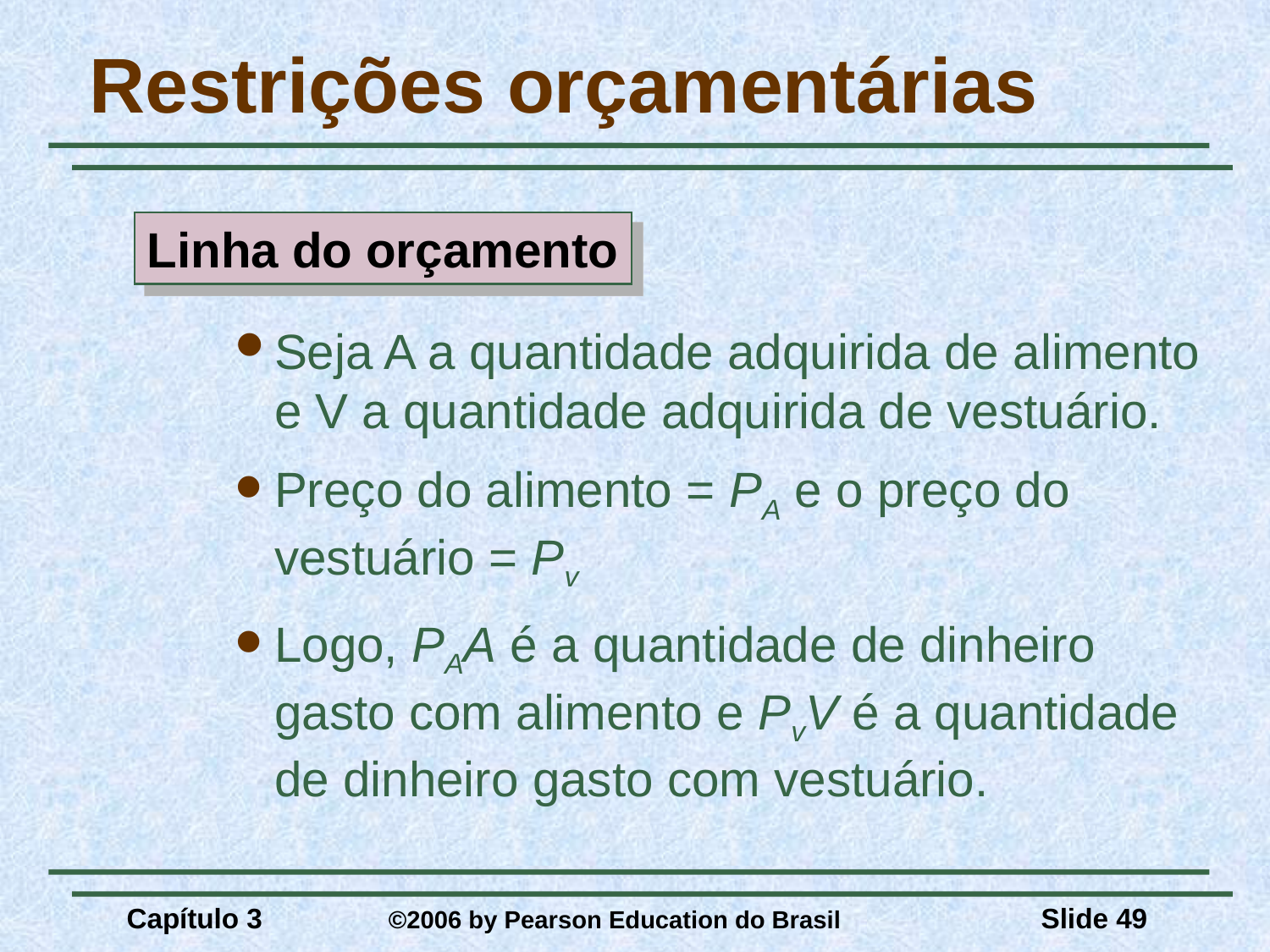

# Restrições orçamentárias
Linha do orçamento
Seja A a quantidade adquirida de alimento e V a quantidade adquirida de vestuário.
Preço do alimento = PA e o preço do vestuário = Pv
Logo, PAA é a quantidade de dinheiro gasto com alimento e PvV é a quantidade de dinheiro gasto com vestuário.

Capítulo 3	 ©2006 by Pearson Education do Brasil
Slide 49